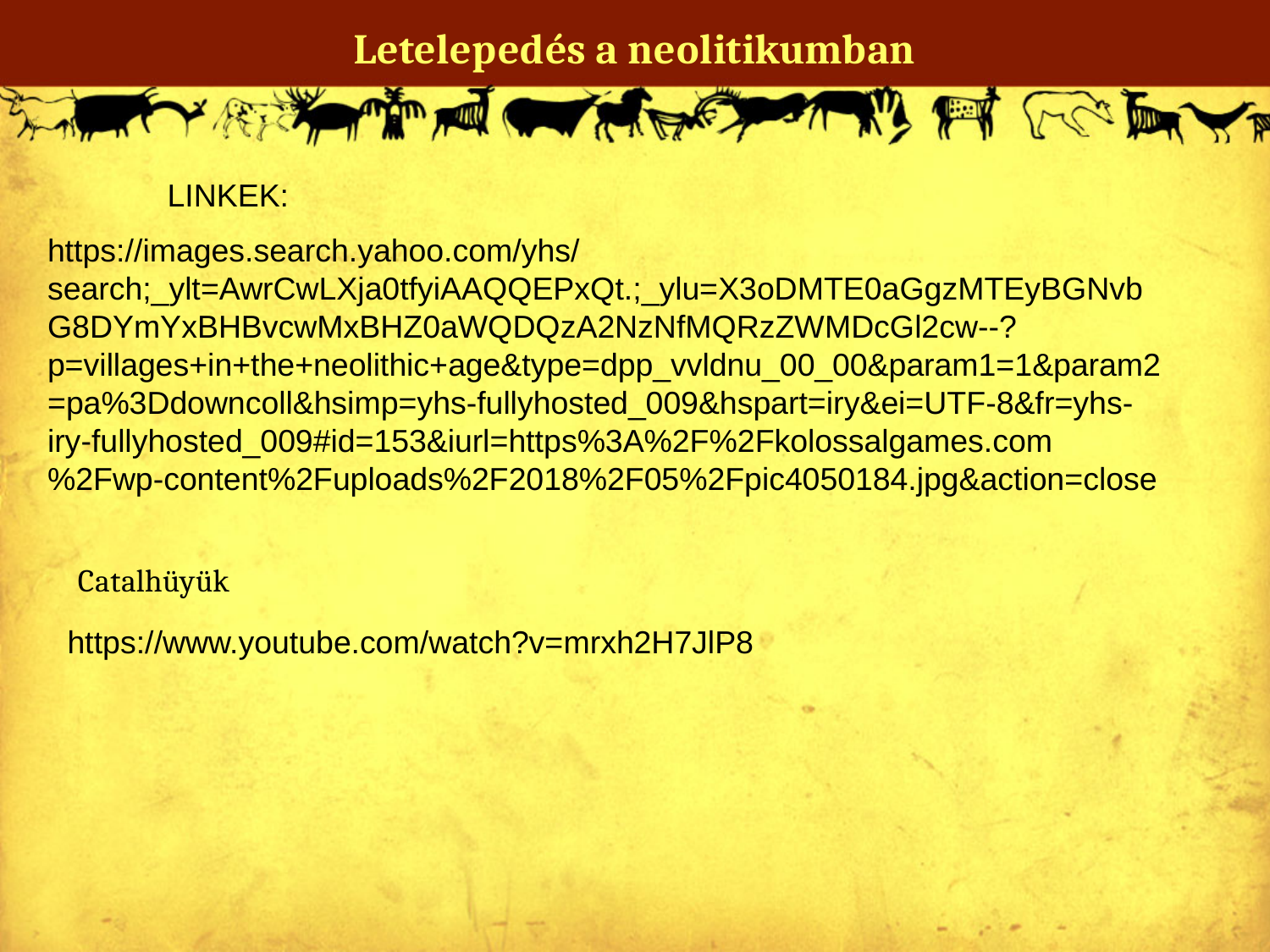

# Letelepedés a neolitikumban
LINKEK:
https://images.search.yahoo.com/yhs/search;_ylt=AwrCwLXja0tfyiAAQQEPxQt.;_ylu=X3oDMTE0aGgzMTEyBGNvbG8DYmYxBHBvcwMxBHZ0aWQDQzA2NzNfMQRzZWMDcGl2cw--?p=villages+in+the+neolithic+age&type=dpp_vvldnu_00_00&param1=1&param2=pa%3Ddowncoll&hsimp=yhs-fullyhosted_009&hspart=iry&ei=UTF-8&fr=yhs-iry-fullyhosted_009#id=153&iurl=https%3A%2F%2Fkolossalgames.com%2Fwp-content%2Fuploads%2F2018%2F05%2Fpic4050184.jpg&action=close
Catalhüyük
https://www.youtube.com/watch?v=mrxh2H7JlP8